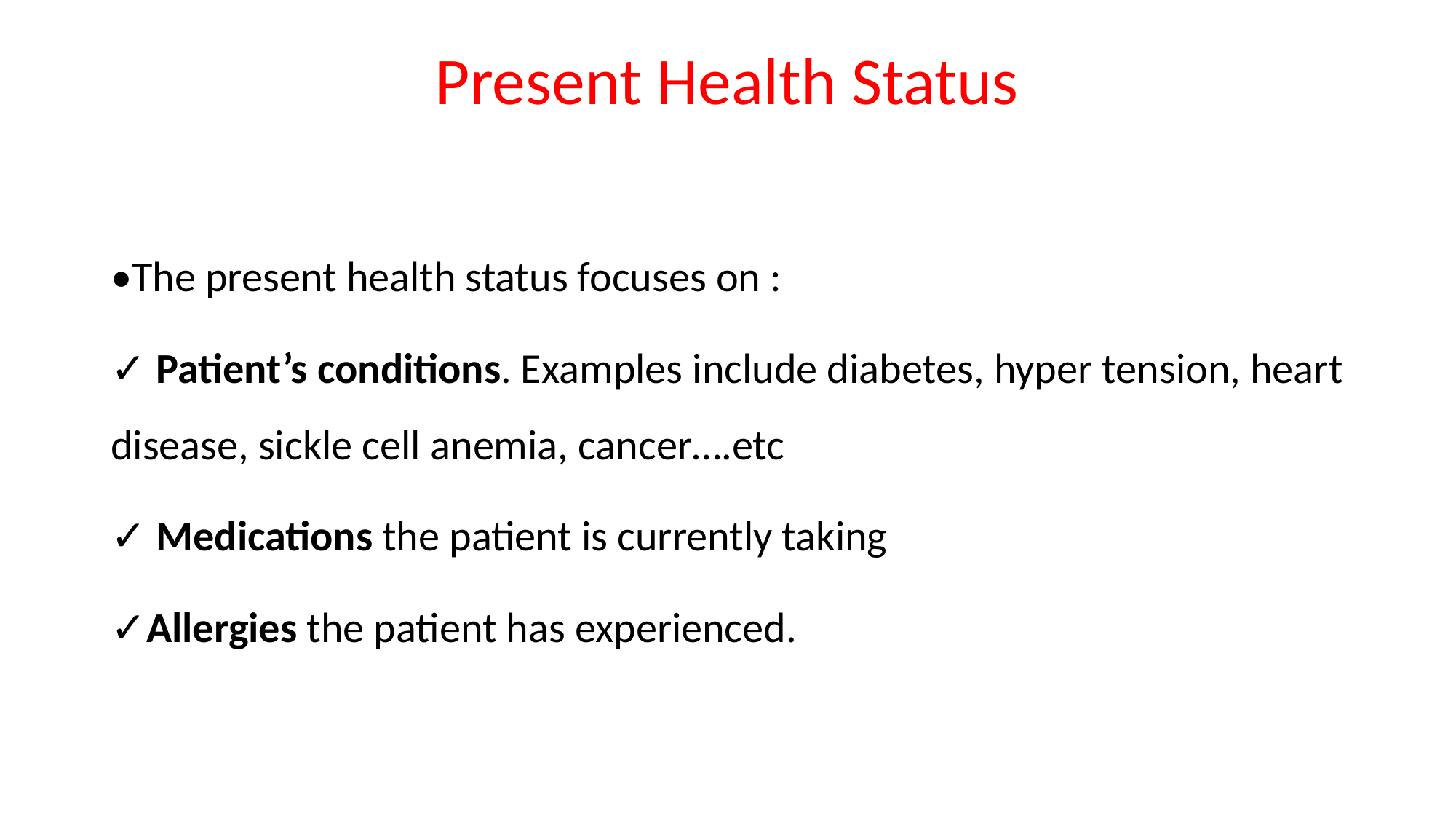

# Present Health Status
•The present health status focuses on :
✓ Patient’s conditions. Examples include diabetes, hyper tension, heart disease, sickle cell anemia, cancer….etc
✓ Medications the patient is currently taking
✓Allergies the patient has experienced.